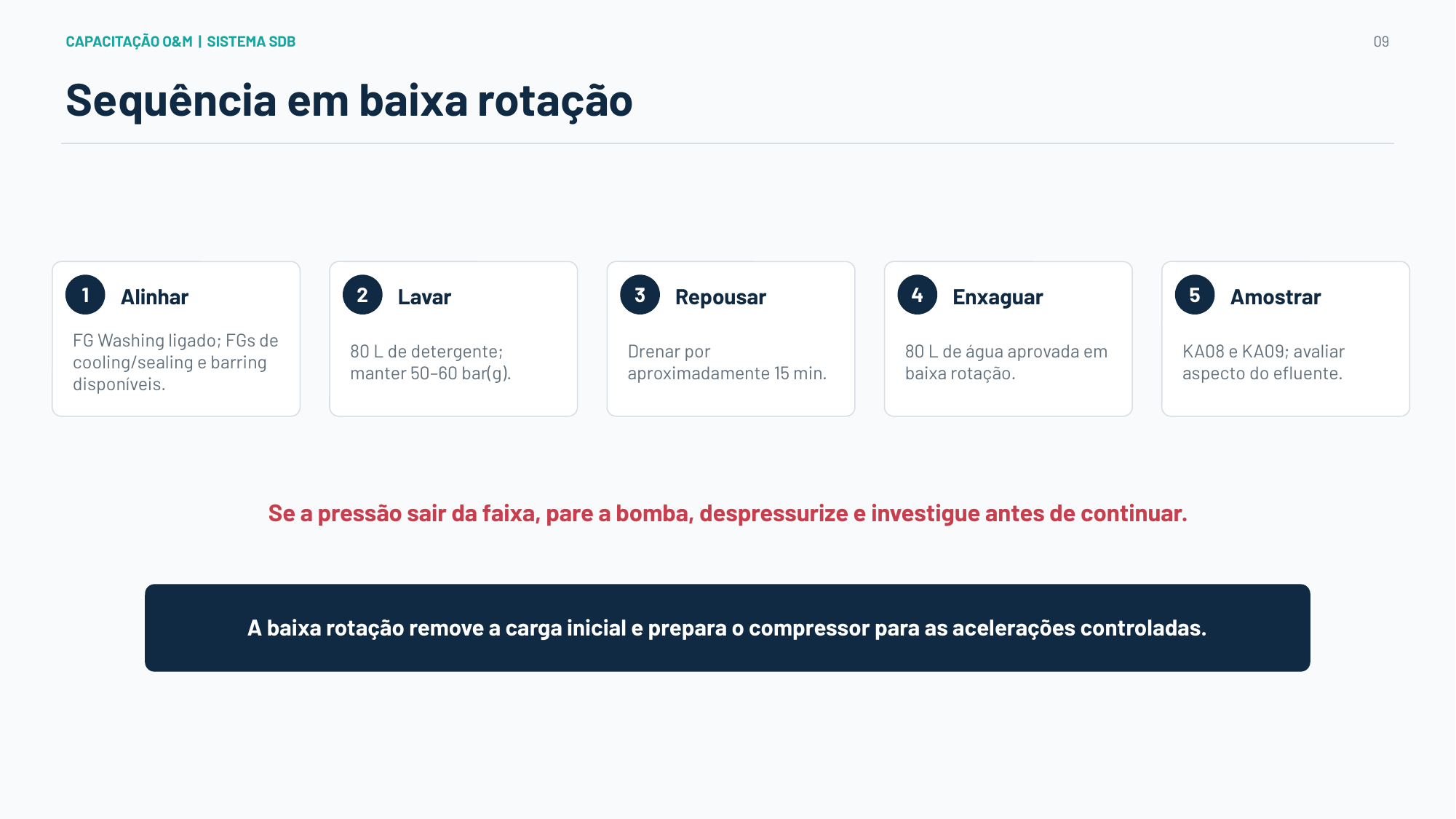

CAPACITAÇÃO O&M  |  SISTEMA SDB
09
Sequência em baixa rotação

Alinhar
Lavar
Repousar
Enxaguar
Amostrar

1

2

3

4

5
FG Washing ligado; FGs de cooling/sealing e barring disponíveis.
80 L de detergente; manter 50–60 bar(g).
Drenar por aproximadamente 15 min.
80 L de água aprovada em baixa rotação.
KA08 e KA09; avaliar aspecto do efluente.
Se a pressão sair da faixa, pare a bomba, despressurize e investigue antes de continuar.

A baixa rotação remove a carga inicial e prepara o compressor para as acelerações controladas.